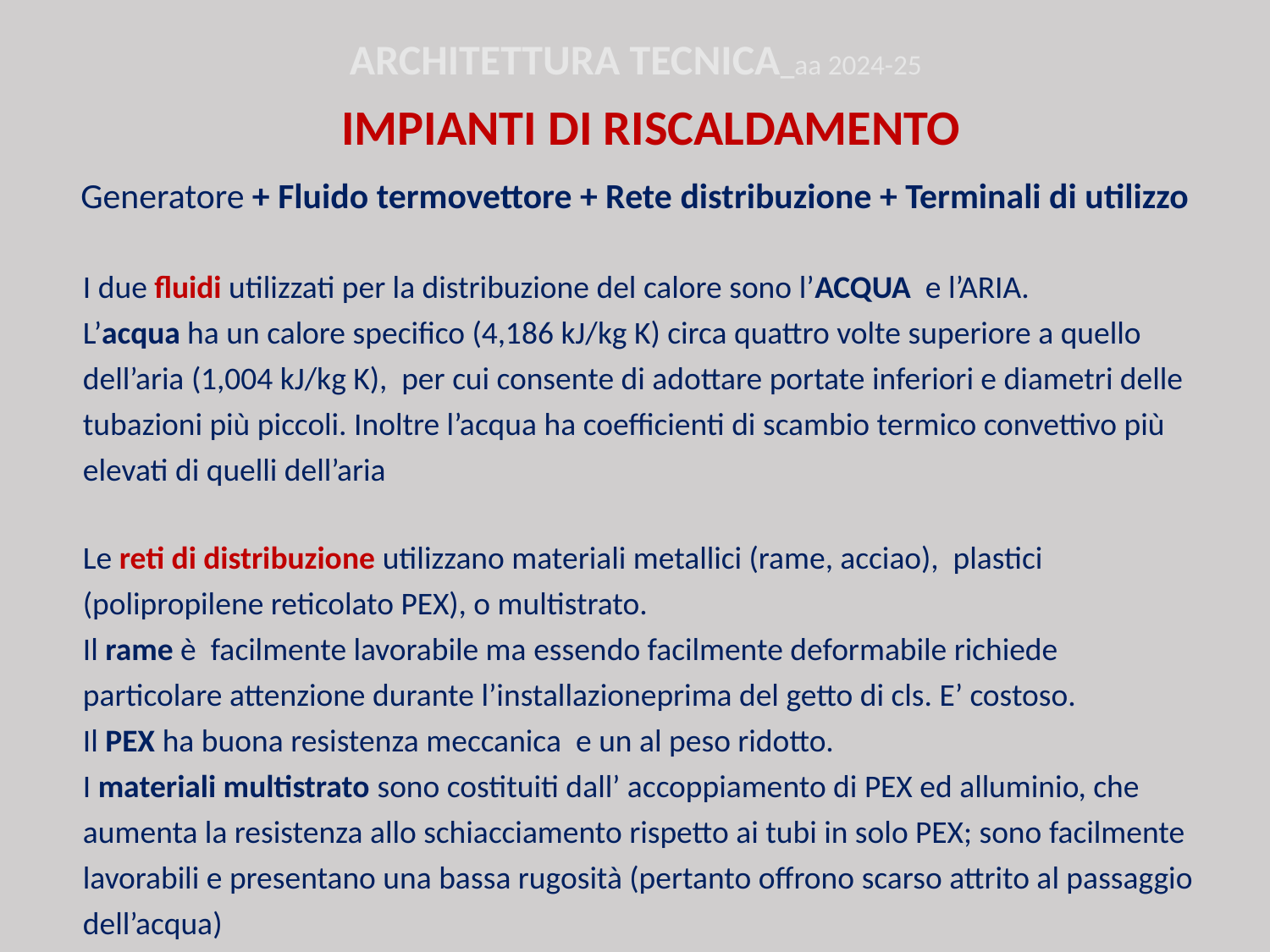

ARCHITETTURA TECNICA_aa 2024-25
Impianti di riscaldamento
Generatore + Fluido termovettore + Rete distribuzione + Terminali di utilizzo
I due fluidi utilizzati per la distribuzione del calore sono l’ACQUA  e l’ARIA.
L’acqua ha un calore specifico (4,186 kJ/kg K) circa quattro volte superiore a quello dell’aria (1,004 kJ/kg K),  per cui consente di adottare portate inferiori e diametri delle tubazioni più piccoli. Inoltre l’acqua ha coefficienti di scambio termico convettivo più elevati di quelli dell’aria
Le reti di distribuzione utilizzano materiali metallici (rame, acciao),  plastici (polipropilene reticolato PEX), o multistrato.
Il rame è  facilmente lavorabile ma essendo facilmente deformabile richiede particolare attenzione durante l’installazioneprima del getto di cls. E’ costoso.
Il PEX ha buona resistenza meccanica  e un al peso ridotto.
I materiali multistrato sono costituiti dall’ accoppiamento di PEX ed alluminio, che aumenta la resistenza allo schiacciamento rispetto ai tubi in solo PEX; sono facilmente lavorabili e presentano una bassa rugosità (pertanto offrono scarso attrito al passaggio dell’acqua)